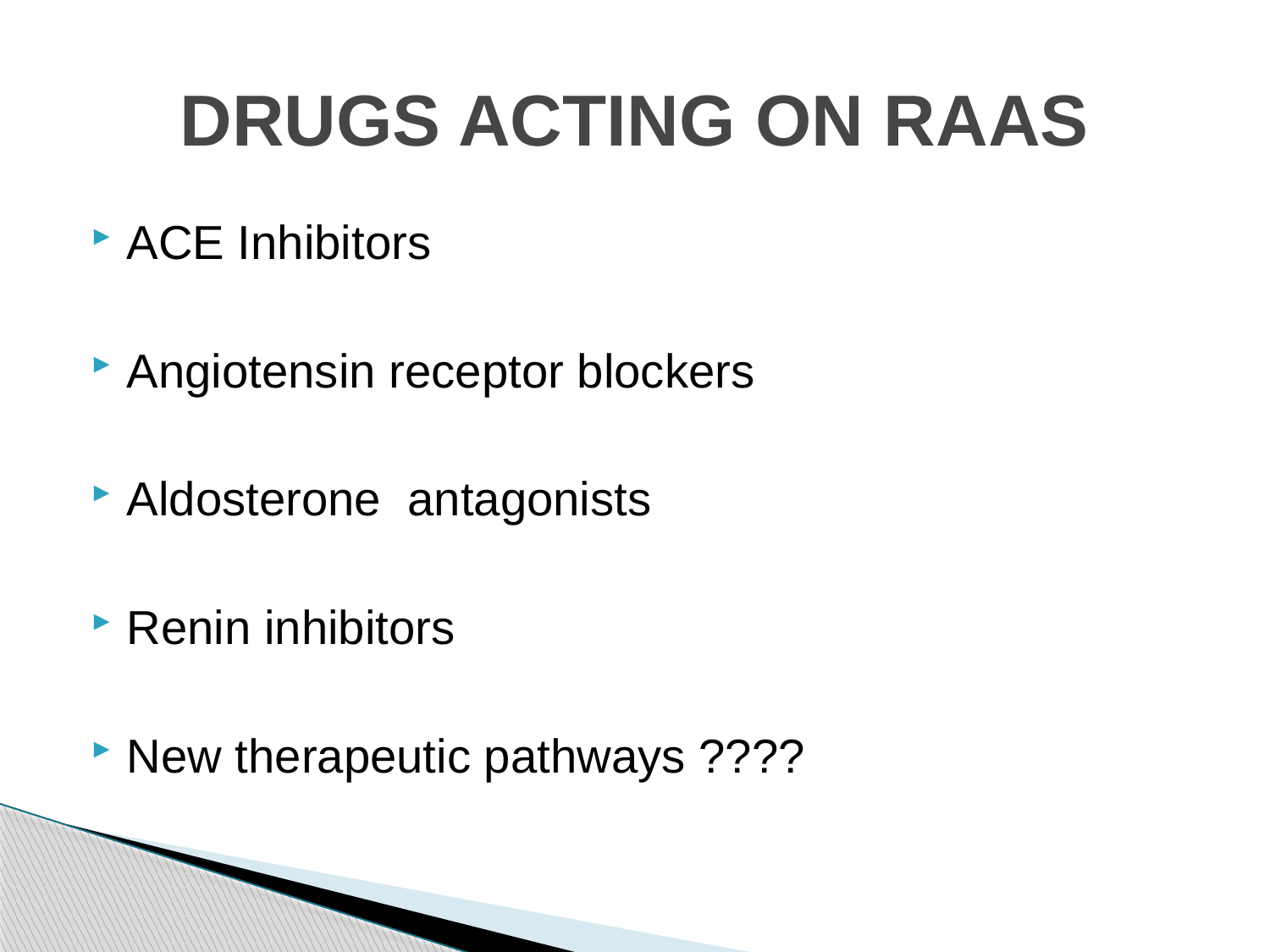

# DRUGS ACTING ON RAAS
ACE Inhibitors

Angiotensin receptor blockers

Aldosterone  antagonists

Renin inhibitors

New therapeutic pathways ????